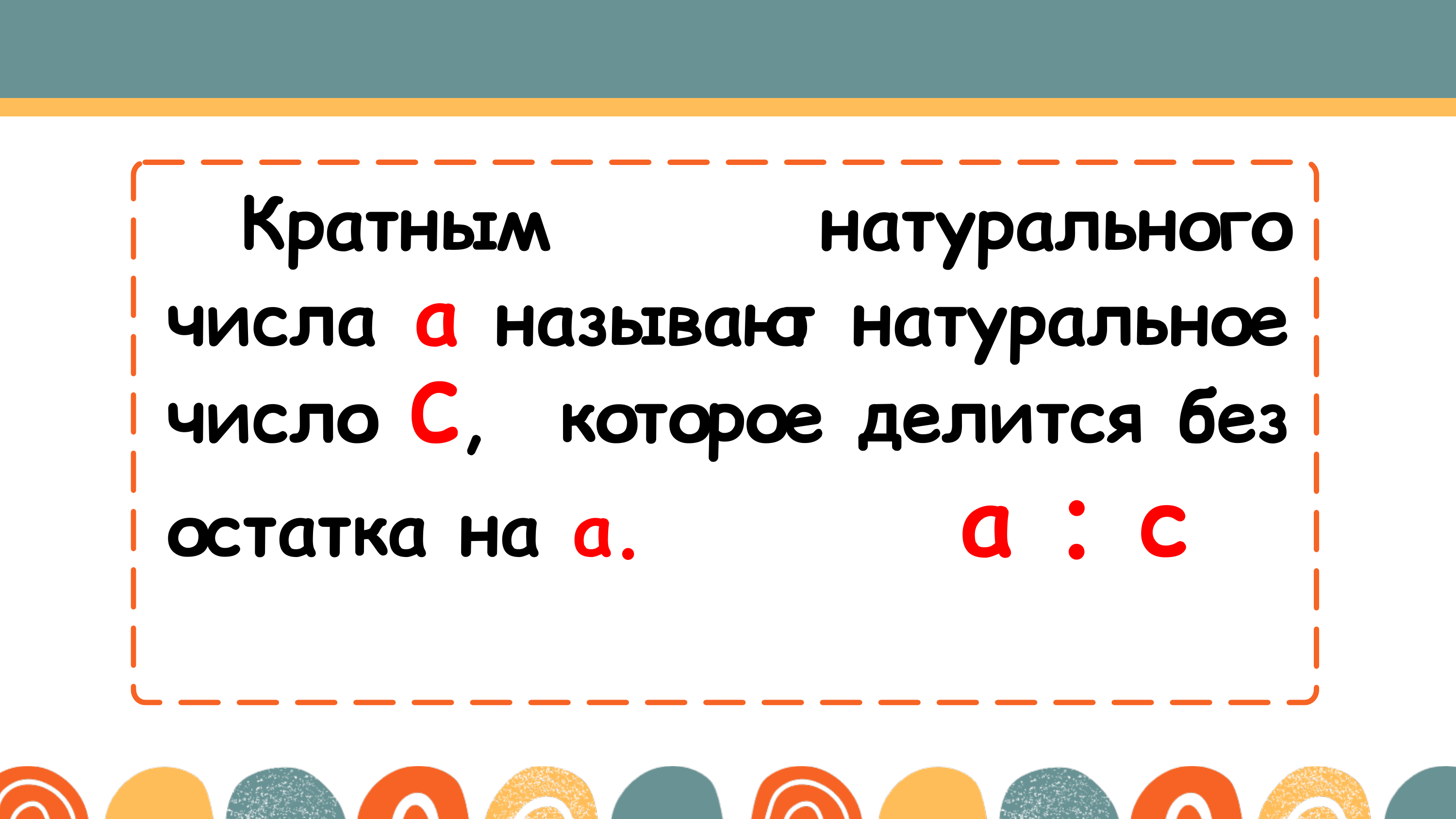

Кратным натурального числа а называют натуральное число С,  которое делится без остатка на а.          а : с